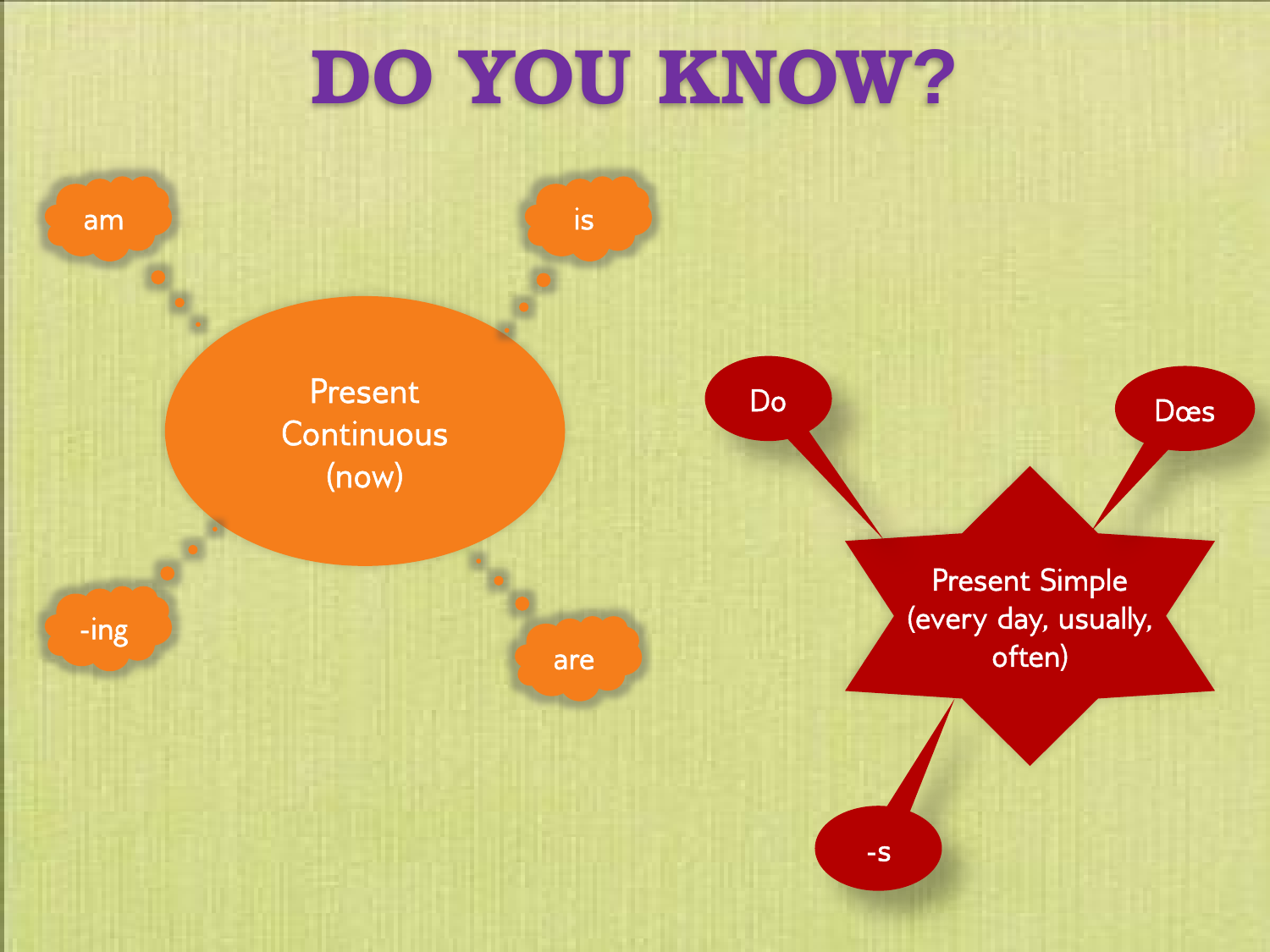

# Do you know?

am
is
Present Continuous
(now)
Do
Does
Present Simple
(every day, usually, often)
-ing
are
-s